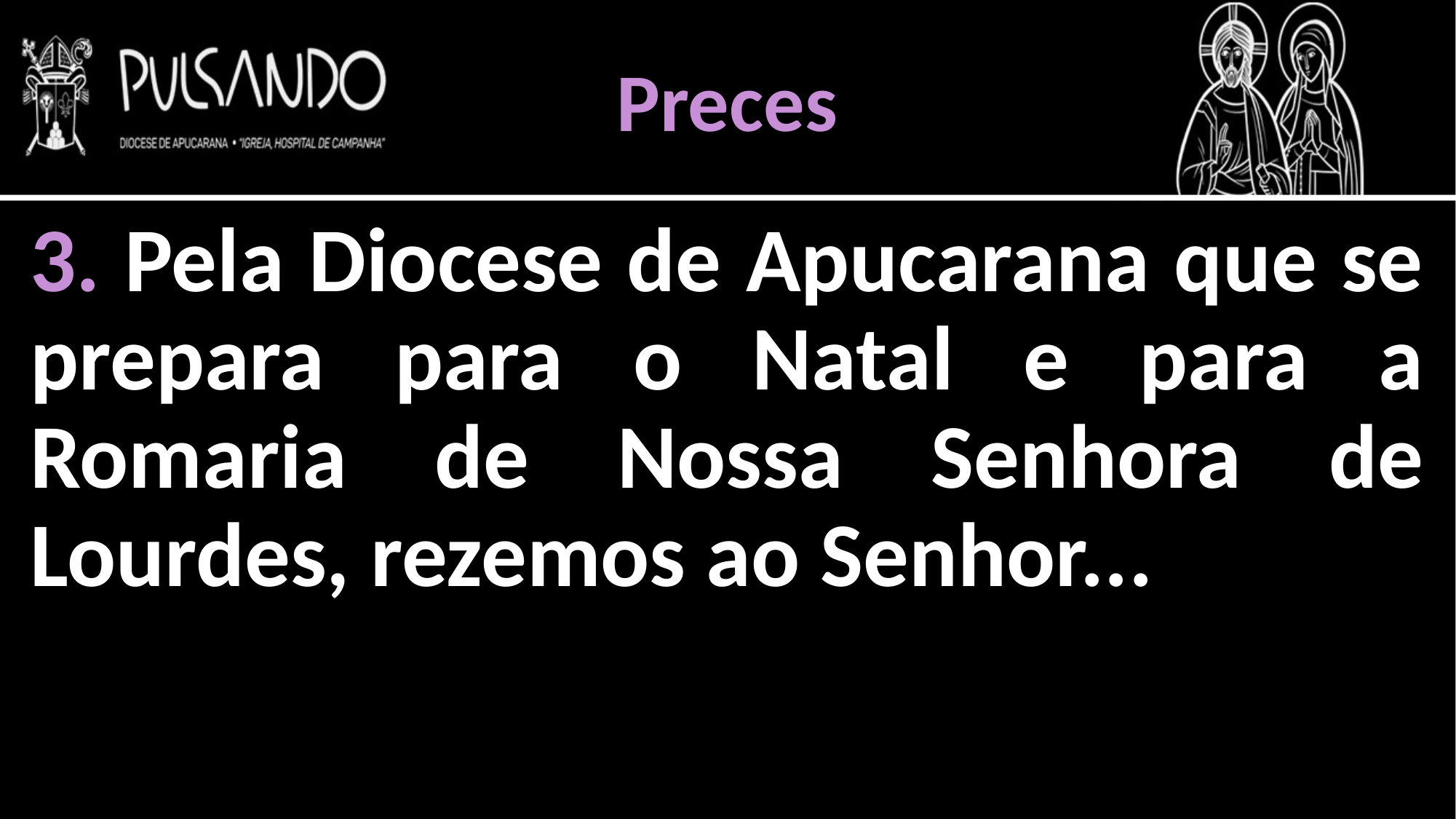

Preces
3. Pela Diocese de Apucarana que se prepara para o Natal e para a Romaria de Nossa Senhora de Lourdes, rezemos ao Senhor...